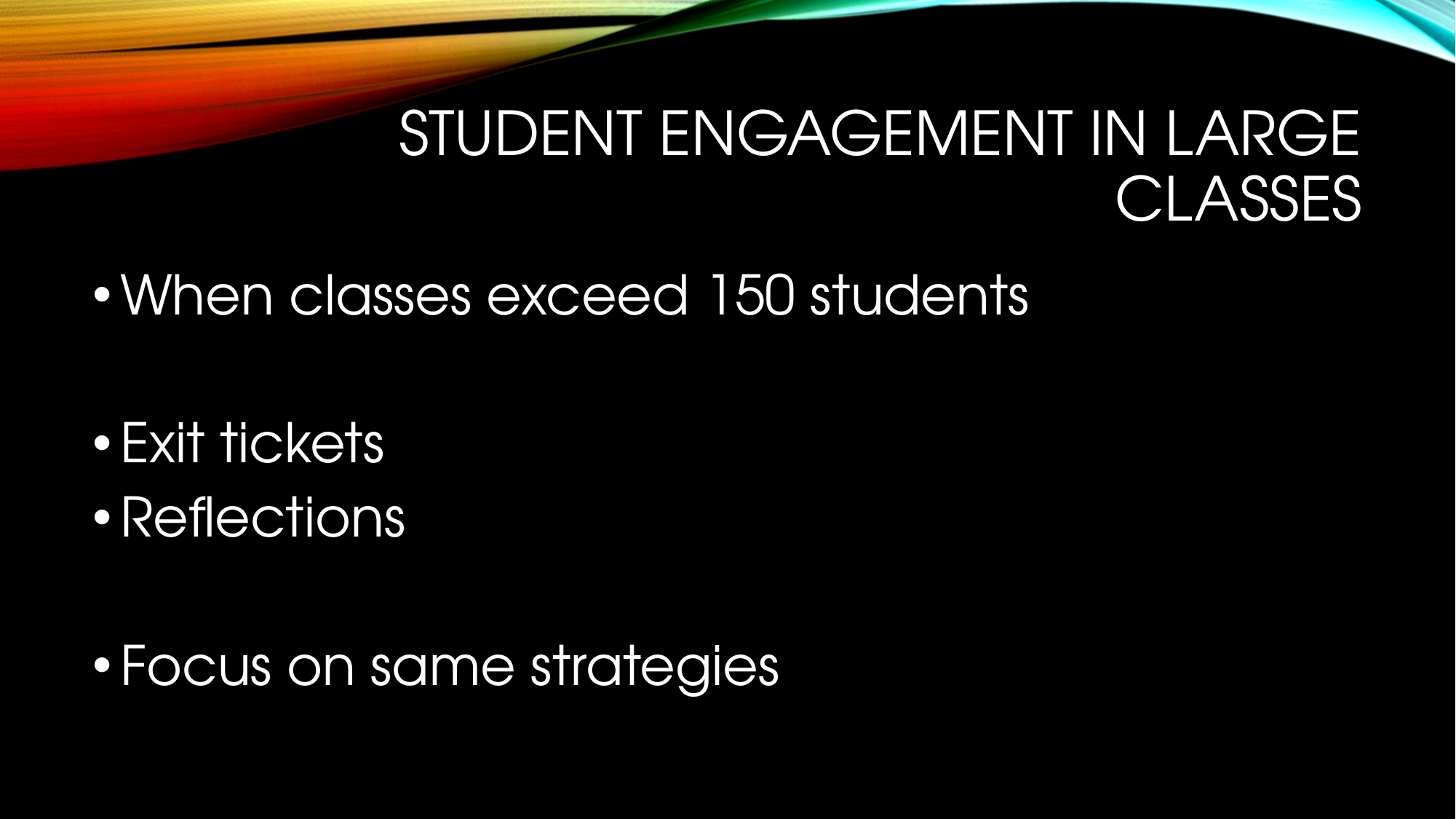

# Student engagement in large classes
When classes exceed 150 students

Exit tickets
Reflections

Focus on same strategies